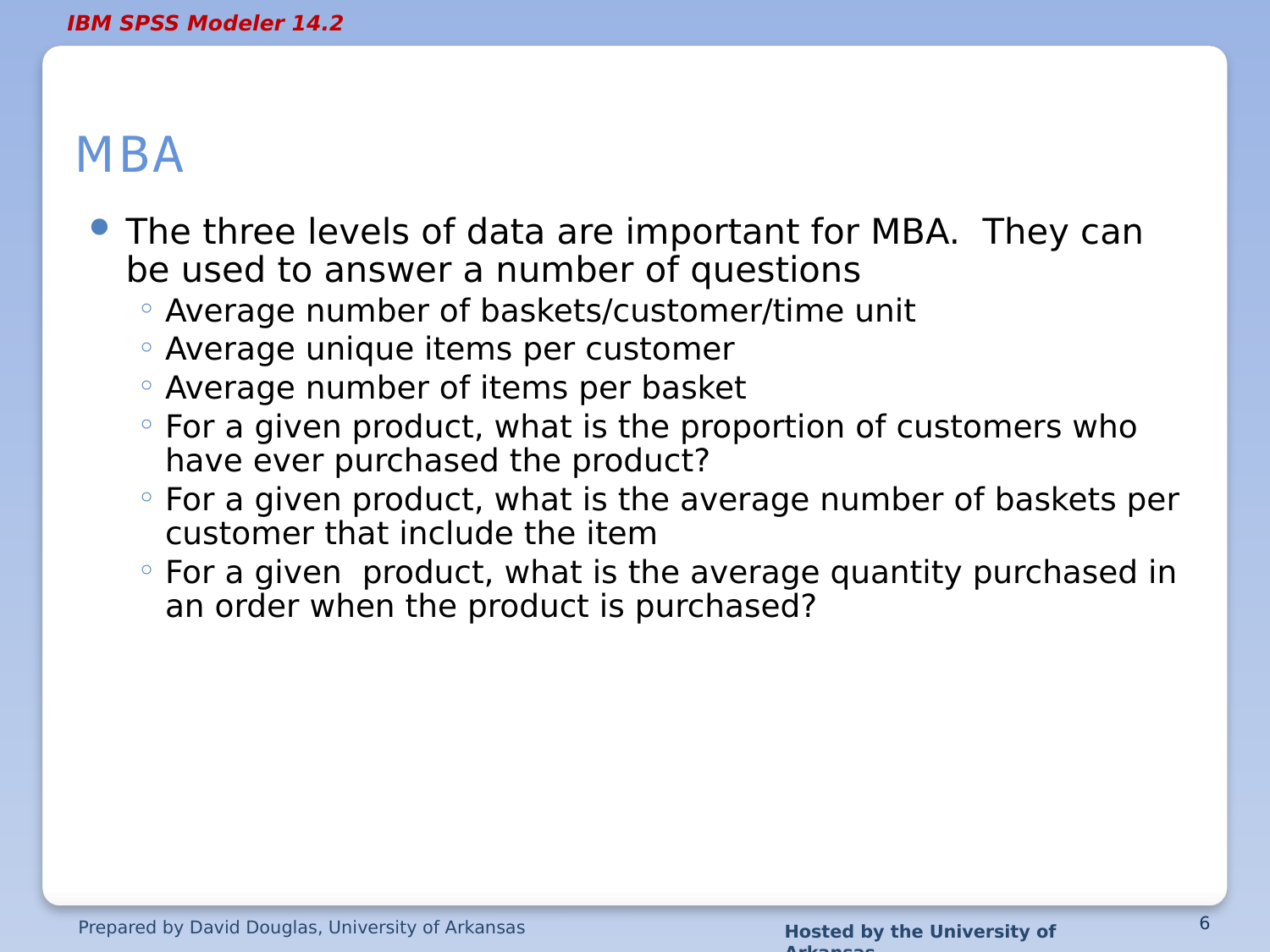

# MBA
The three levels of data are important for MBA.  They can be used to answer a number of questions
Average number of baskets/customer/time unit
Average unique items per customer
Average number of items per basket
For a given product, what is the proportion of customers who have ever purchased the product?
For a given product, what is the average number of baskets per customer that include the item
For a given  product, what is the average quantity purchased in an order when the product is purchased?
Prepared by David Douglas, University of Arkansas
6
Hosted by the University of Arkansas